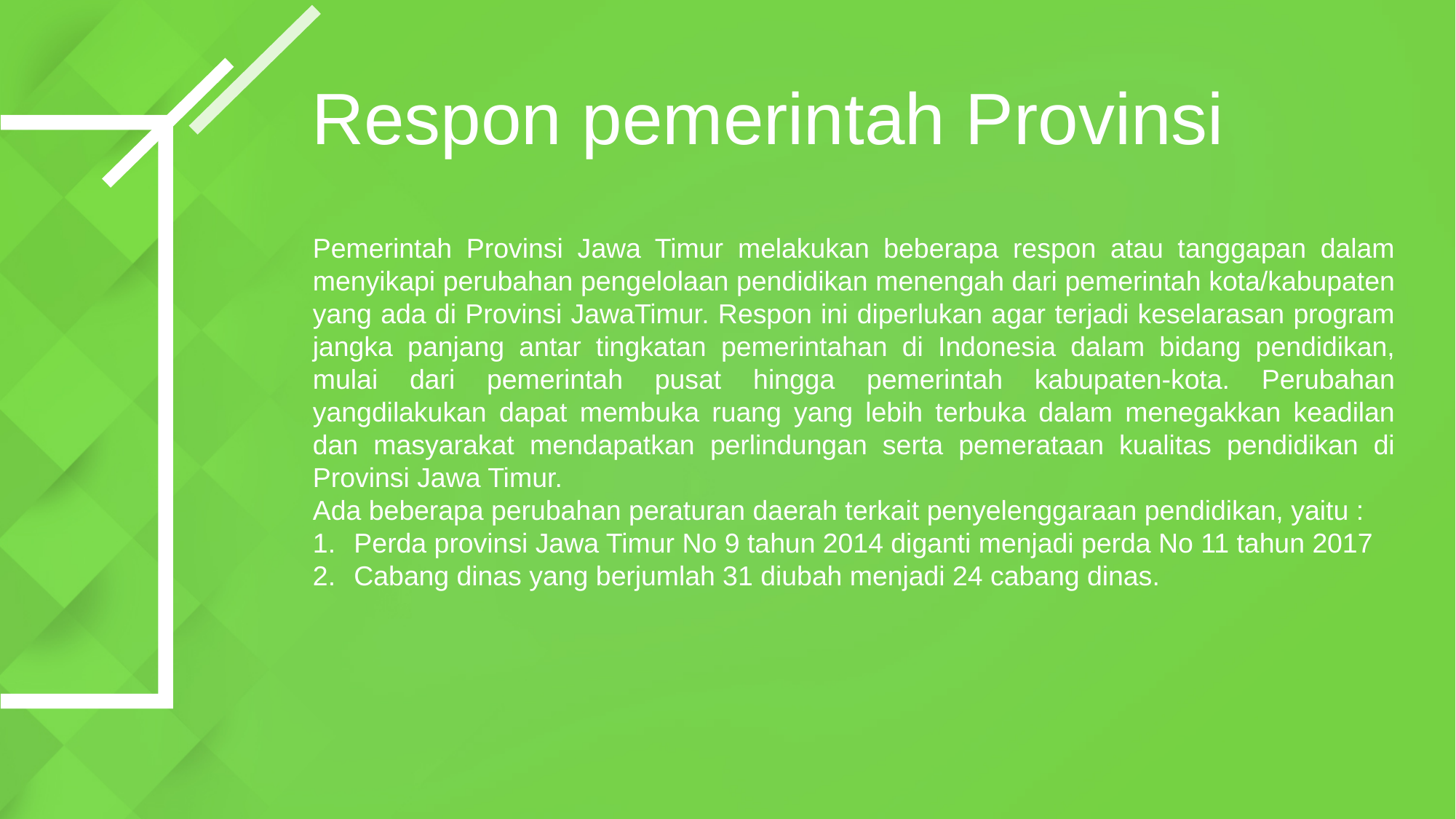

Respon pemerintah Provinsi
Pemerintah Provinsi Jawa Timur melakukan beberapa respon atau tanggapan dalam menyikapi perubahan pengelolaan pendidikan menengah dari pemerintah kota/kabupaten yang ada di Provinsi JawaTimur. Respon ini diperlukan agar terjadi keselarasan program jangka panjang antar tingkatan pemerintahan di Indonesia dalam bidang pendidikan, mulai dari pemerintah pusat hingga pemerintah kabupaten-kota. Perubahan yangdilakukan dapat membuka ruang yang lebih terbuka dalam menegakkan keadilan dan masyarakat mendapatkan perlindungan serta pemerataan kualitas pendidikan di Provinsi Jawa Timur.
Ada beberapa perubahan peraturan daerah terkait penyelenggaraan pendidikan, yaitu :
Perda provinsi Jawa Timur No 9 tahun 2014 diganti menjadi perda No 11 tahun 2017
Cabang dinas yang berjumlah 31 diubah menjadi 24 cabang dinas.